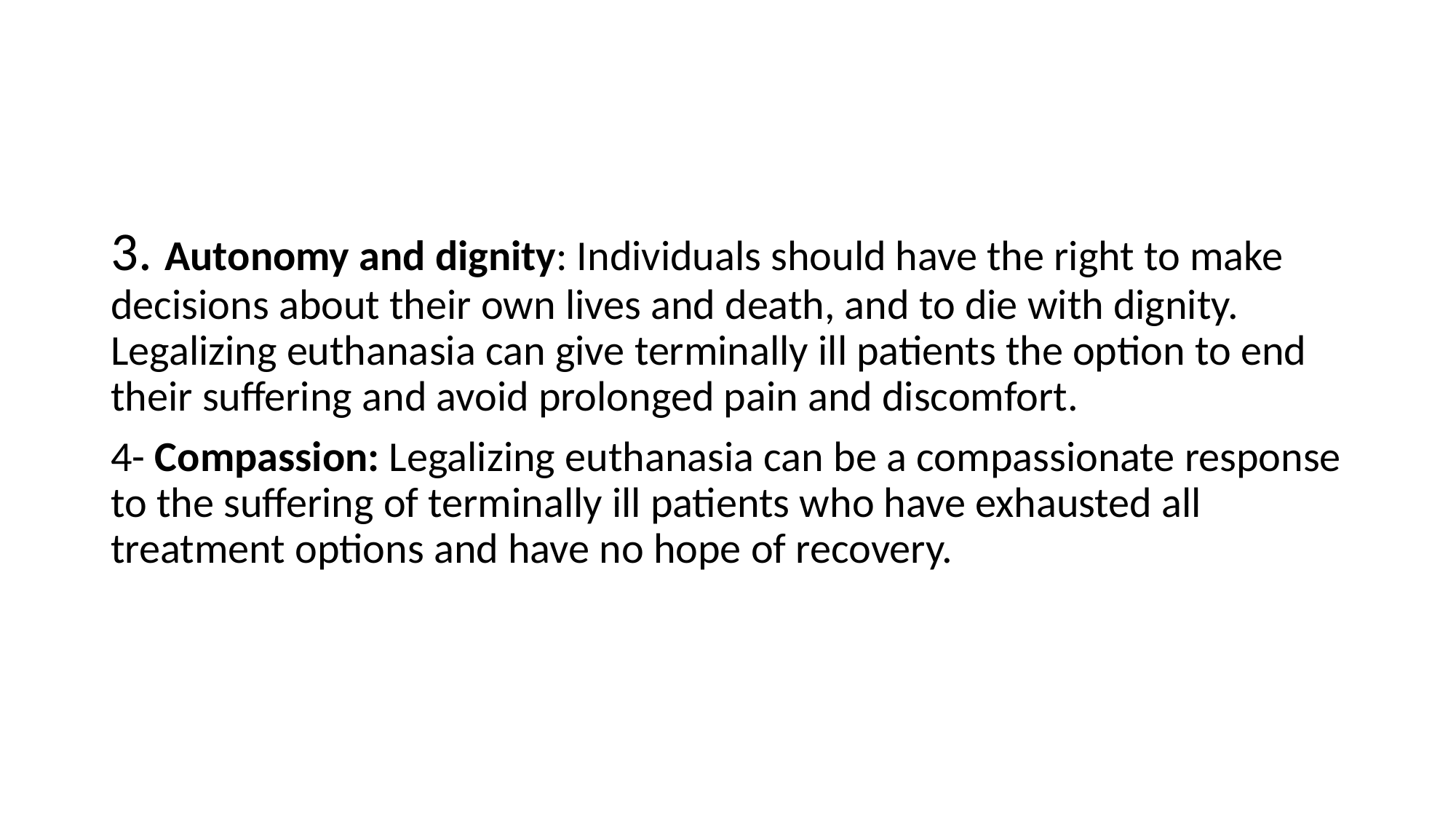

#
3. Autonomy and dignity: Individuals should have the right to make decisions about their own lives and death, and to die with dignity. Legalizing euthanasia can give terminally ill patients the option to end their suffering and avoid prolonged pain and discomfort.
4- Compassion: Legalizing euthanasia can be a compassionate response to the suffering of terminally ill patients who have exhausted all treatment options and have no hope of recovery.